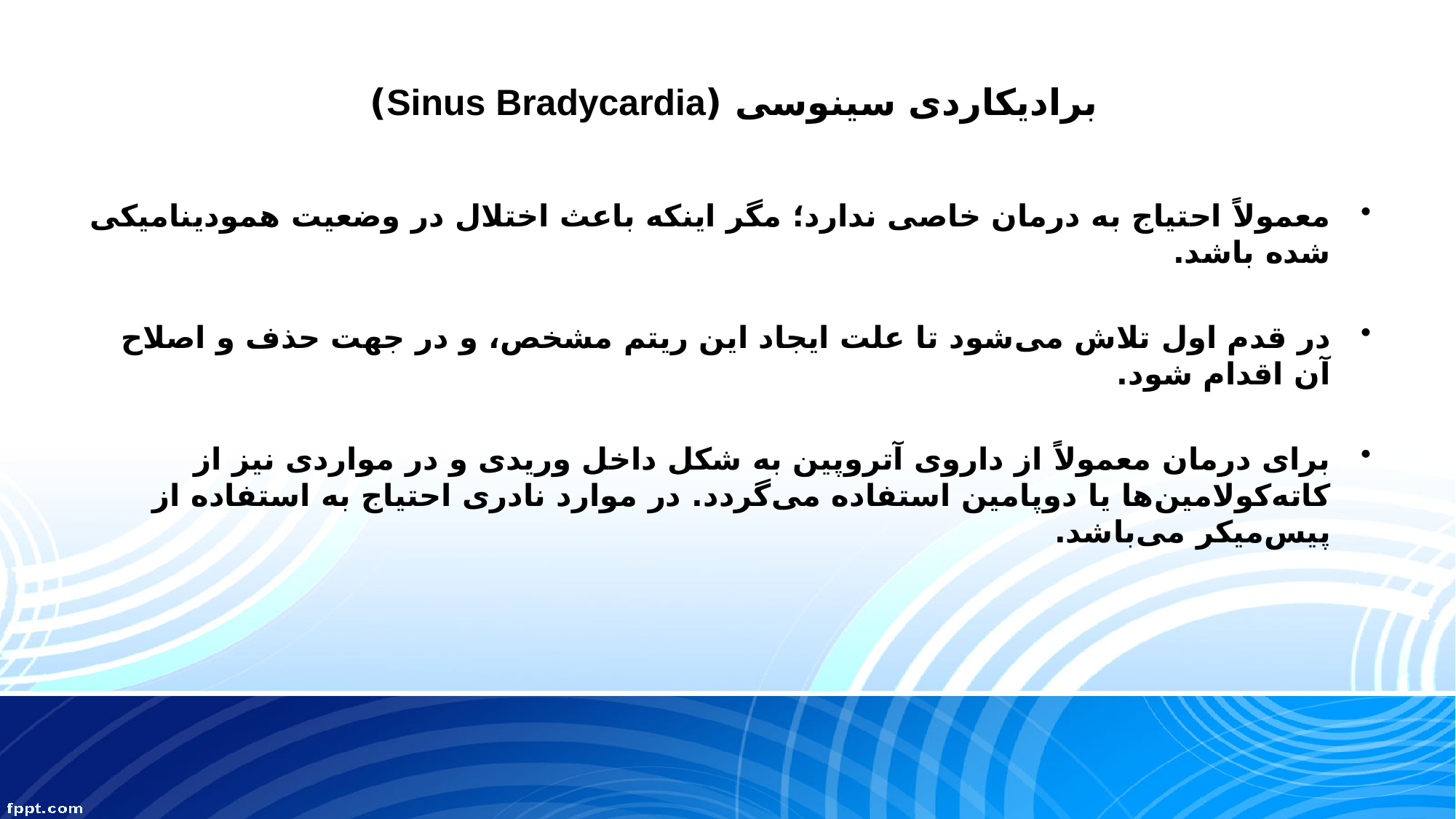

# برادیکاردی سینوسی (Sinus Bradycardia)
معمولاً احتیاج به درمان خاصی ندارد؛ مگر اینکه باعث اختلال در وضعیت همودینامیکی شده باشد.

در قدم اول تلاش می‌شود تا علت ایجاد این ریتم مشخص، و در جهت حذف و اصلاح آن اقدام شود.

برای درمان معمولاً از داروی آتروپین به شکل داخل وریدی و در مواردی نیز از کاته‌کولامین‌ها یا دوپامین استفاده می‌گردد. در موارد نادری احتیاج به استفاده از پیس‌میکر می‌باشد.